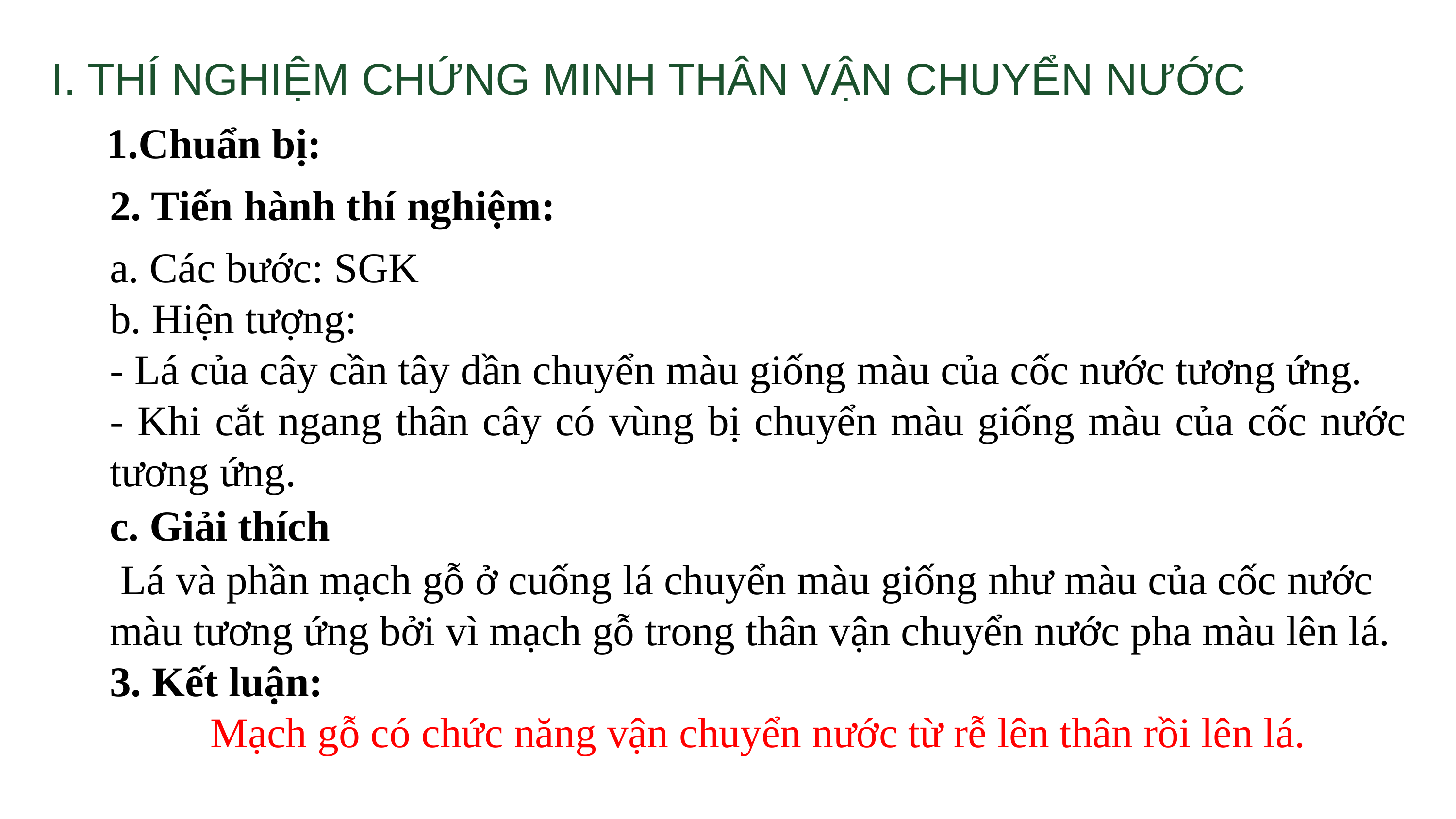

I. THÍ NGHIỆM CHỨNG MINH THÂN VẬN CHUYỂN NƯỚC
1.Chuẩn bị:
2. Tiến hành thí nghiệm:
a. Các bước: SGK
b. Hiện tượng:
- Lá của cây cần tây dần chuyển màu giống màu của cốc nước tương ứng.
- Khi cắt ngang thân cây có vùng bị chuyển màu giống màu của cốc nước tương ứng.
c. Giải thích
 Lá và phần mạch gỗ ở cuống lá chuyển màu giống như màu của cốc nước màu tương ứng bởi vì mạch gỗ trong thân vận chuyển nước pha màu lên lá.
3. Kết luận:
Mạch gỗ có chức năng vận chuyển nước từ rễ lên thân rồi lên lá.